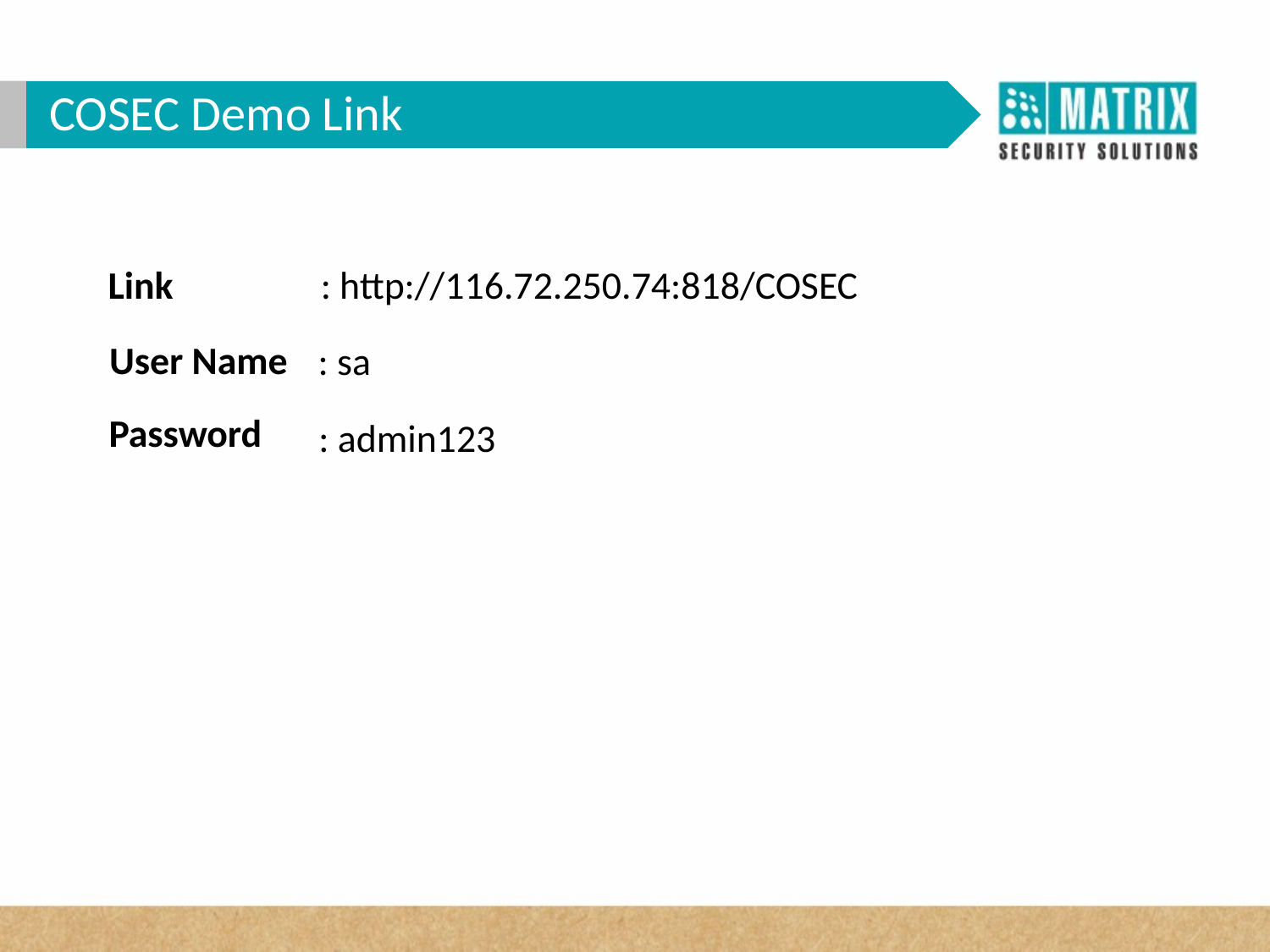

Vehicle Profile
COSEC Demo Link

Link

 : http://116.72.250.74:818/COSEC
 : sa

User Name
 : admin123
Password